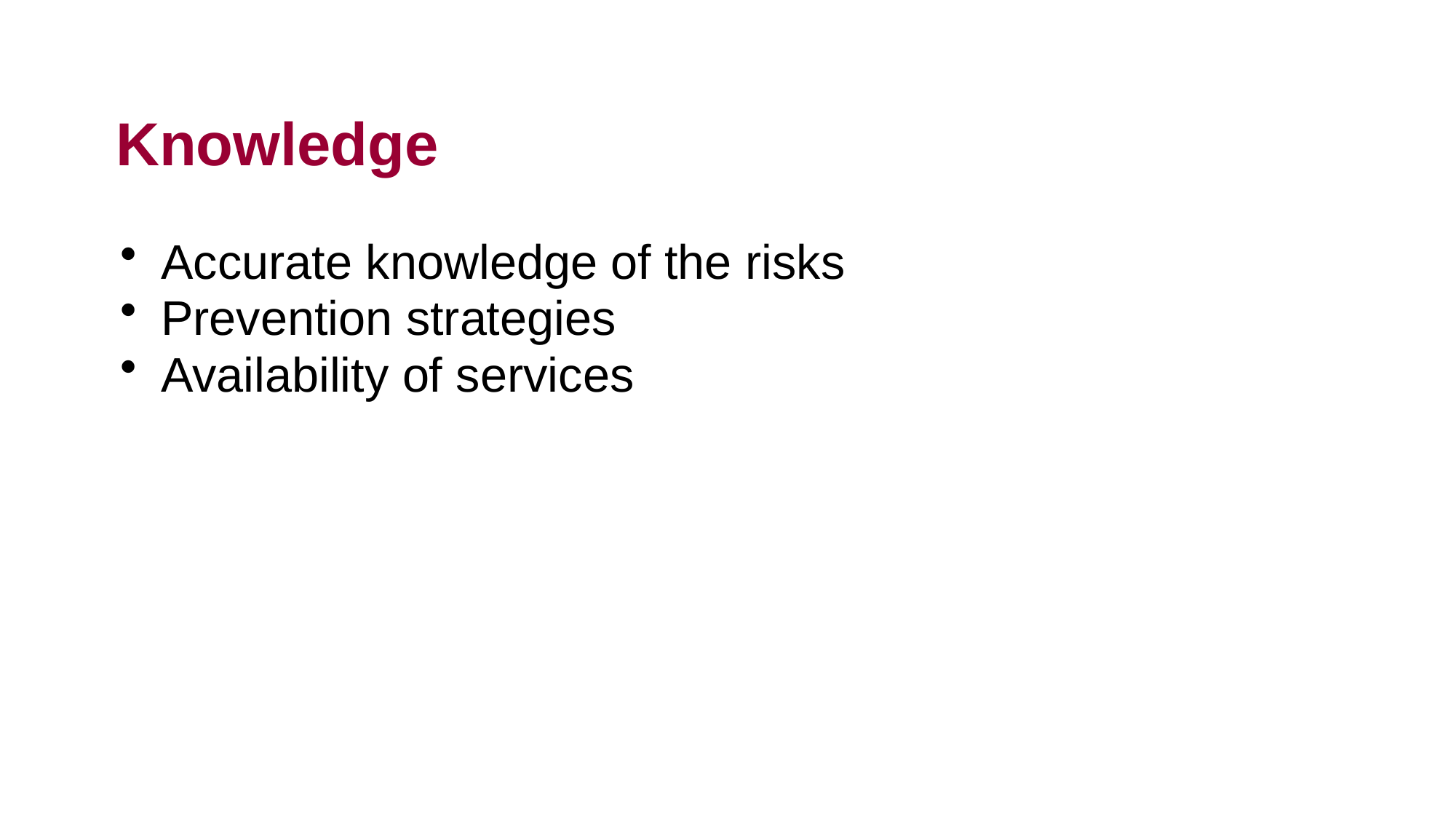

# Knowledge
Accurate knowledge of the risks
Prevention strategies
Availability of services